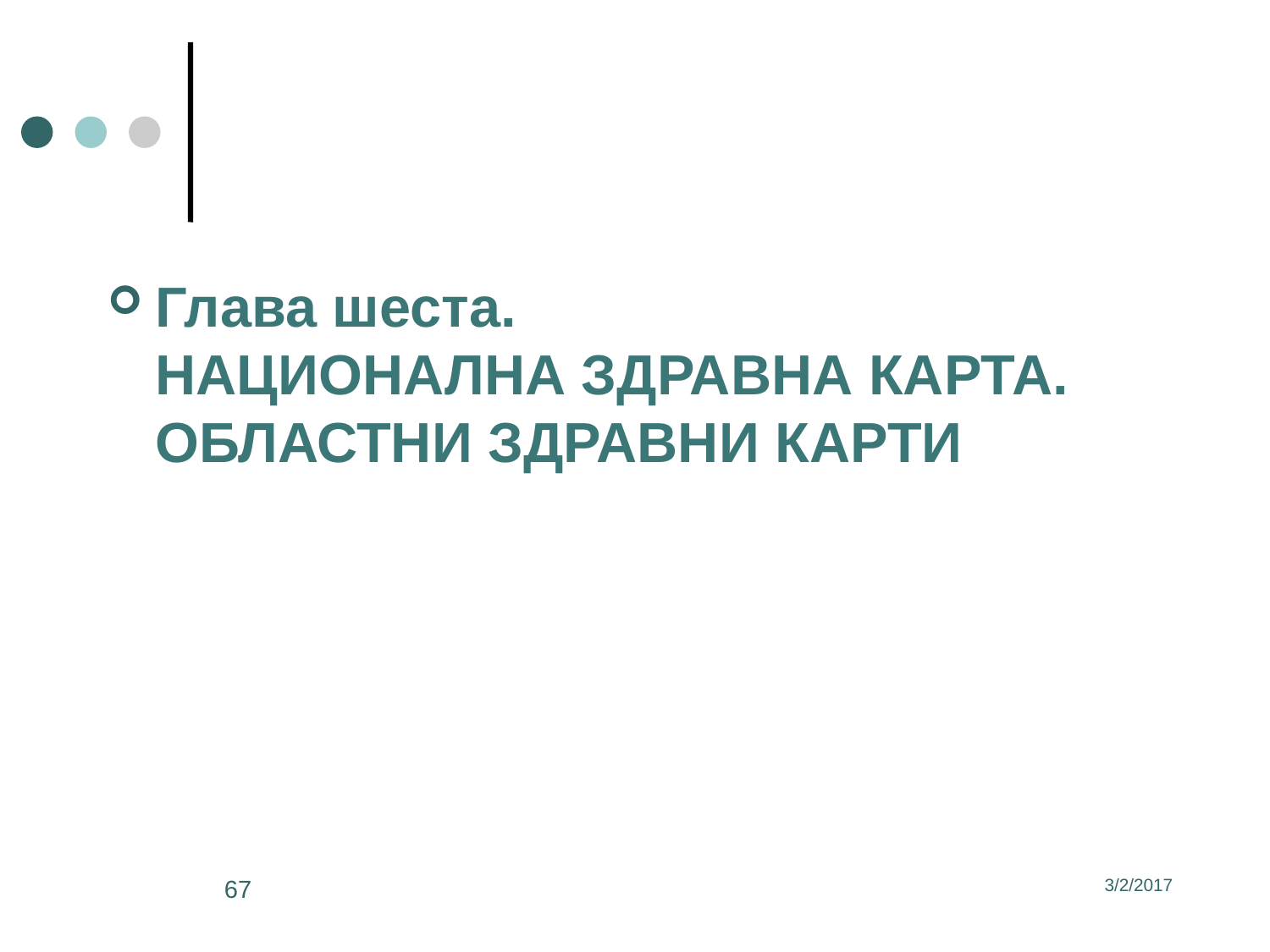

#
Глава шеста.
НАЦИОНАЛНА ЗДРАВНА КАРТА. ОБЛАСТНИ ЗДРАВНИ КАРТИ
67
3/2/2017